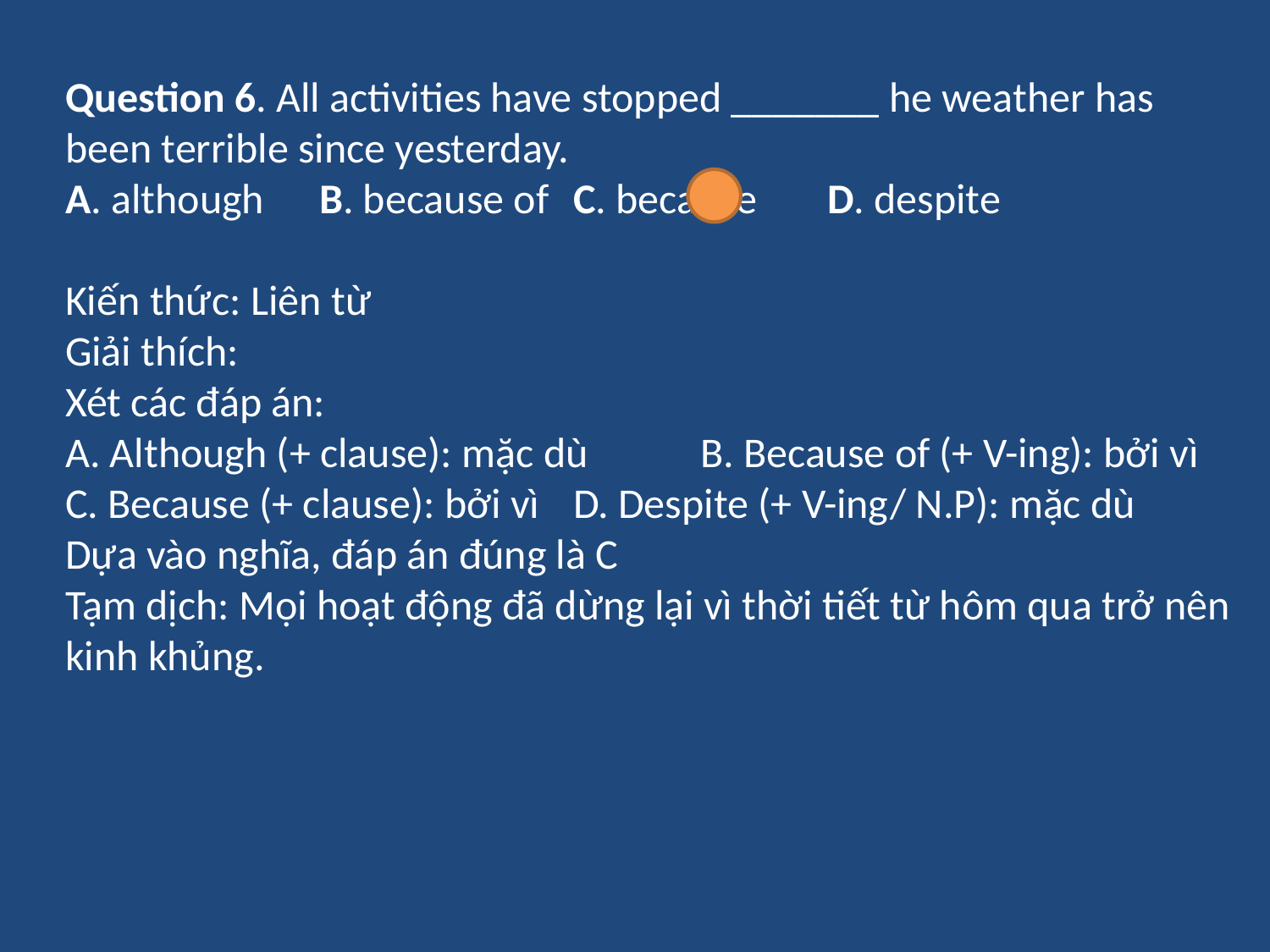

Question 6. All activities have stopped _______ he weather has been terrible since yesterday.
A. although 	B. because of 	C. because 	D. despite

Kiến thức: Liên từ
Giải thích:
Xét các đáp án:
A. Although (+ clause): mặc dù	B. Because of (+ V-ing): bởi vì
C. Because (+ clause): bởi vì 	D. Despite (+ V-ing/ N.P): mặc dù
Dựa vào nghĩa, đáp án đúng là C
Tạm dịch: Mọi hoạt động đã dừng lại vì thời tiết từ hôm qua trở nên kinh khủng.